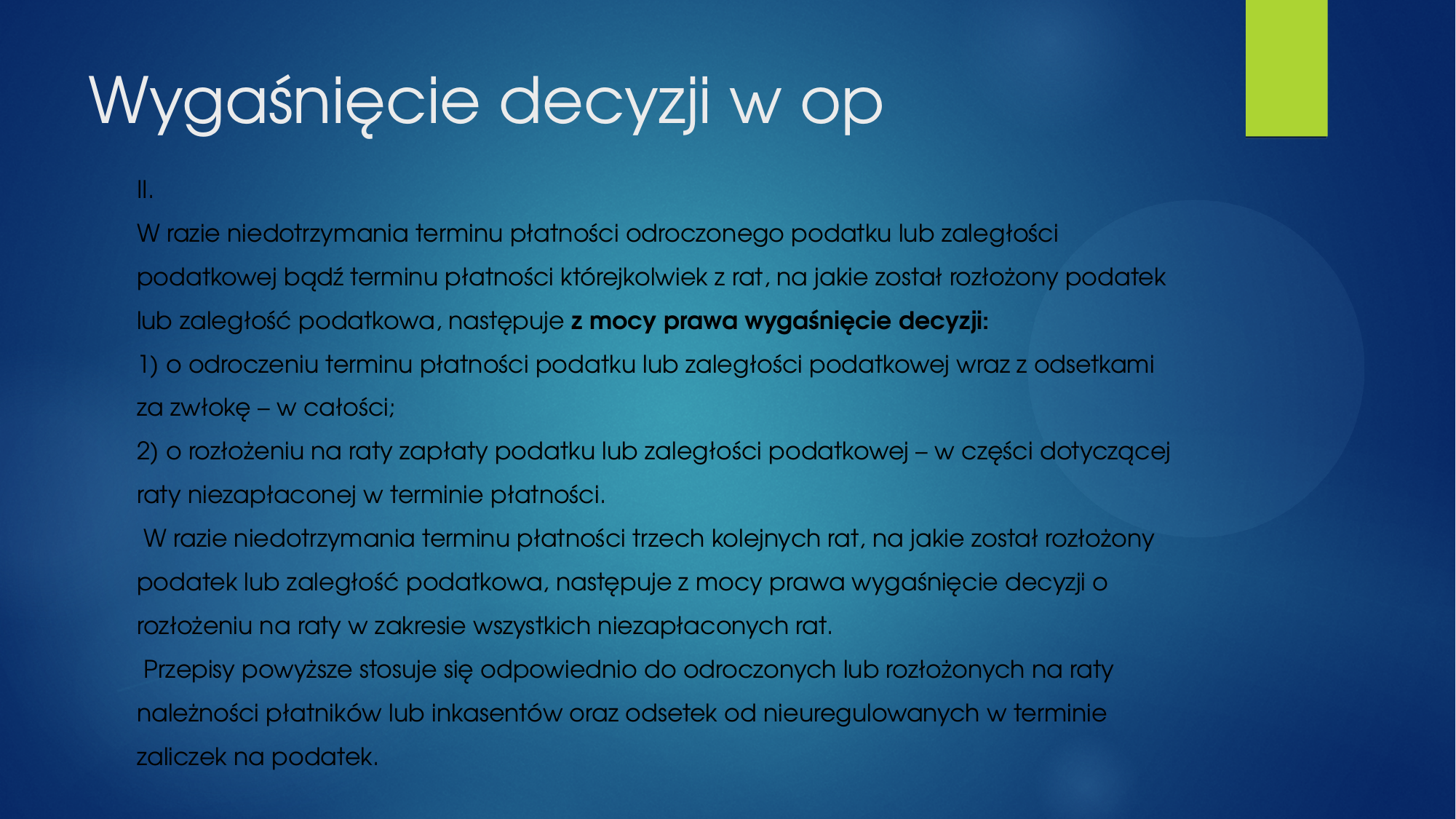

# Wygaśnięcie decyzji w op
II.
W razie niedotrzymania terminu płatności odroczonego podatku lub zaległości podatkowej bądź terminu płatności którejkolwiek z rat, na jakie został rozłożony podatek lub zaległość podatkowa, następuje z mocy prawa wygaśnięcie decyzji:
1) o odroczeniu terminu płatności podatku lub zaległości podatkowej wraz z odsetkami za zwłokę – w całości;
2) o rozłożeniu na raty zapłaty podatku lub zaległości podatkowej – w części dotyczącej raty niezapłaconej w terminie płatności.
 W razie niedotrzymania terminu płatności trzech kolejnych rat, na jakie został rozłożony podatek lub zaległość podatkowa, następuje z mocy prawa wygaśnięcie decyzji o rozłożeniu na raty w zakresie wszystkich niezapłaconych rat.
 Przepisy powyższe stosuje się odpowiednio do odroczonych lub rozłożonych na raty należności płatników lub inkasentów oraz odsetek od nieuregulowanych w terminie zaliczek na podatek.